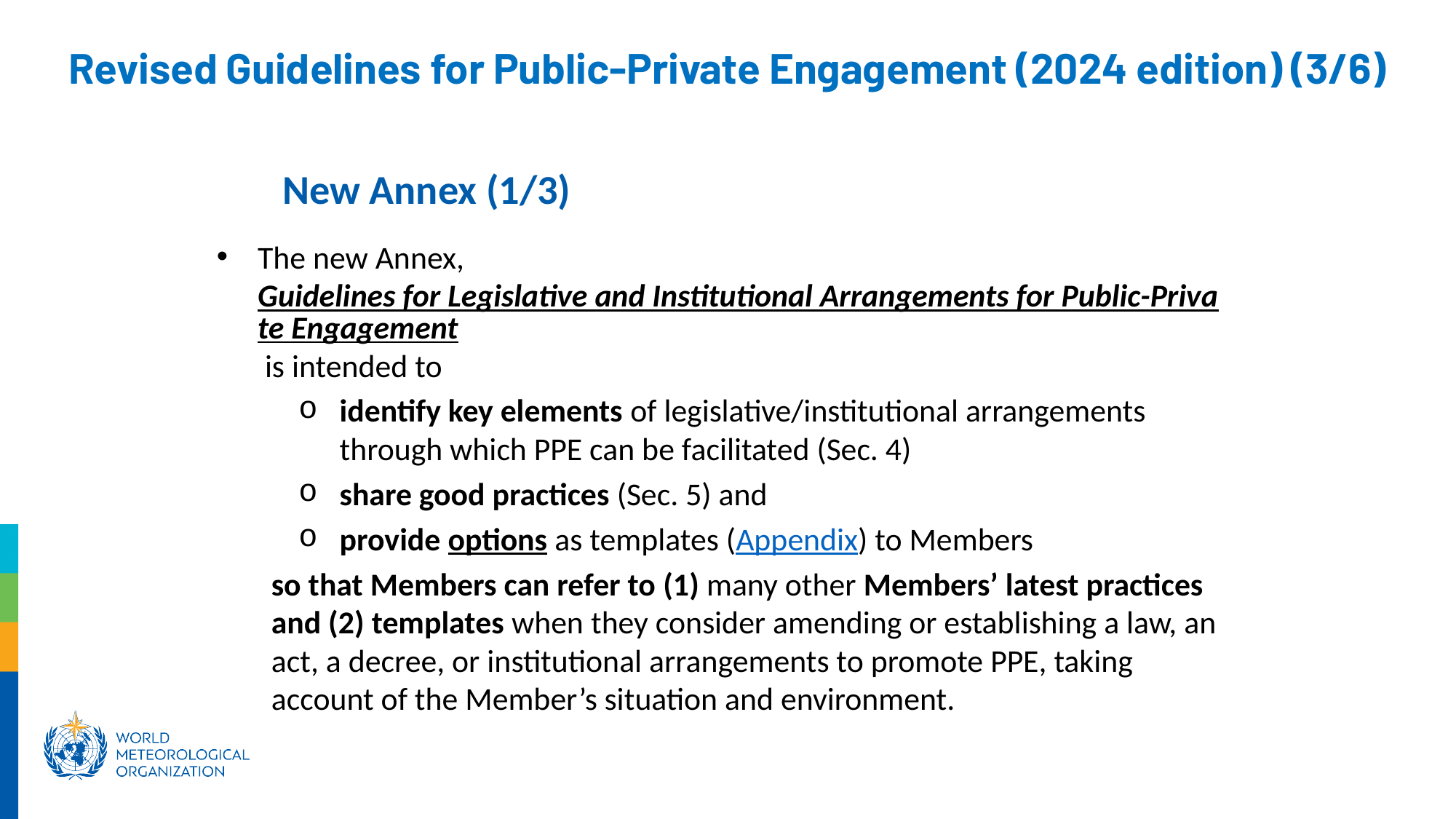

Revised Guidelines for Public-Private Engagement (2024 edition) (3/6)
New Annex (1/3)
The new Annex, Guidelines for Legislative and Institutional Arrangements for Public-Private Engagement is intended to
identify key elements of legislative/institutional arrangements through which PPE can be facilitated (Sec. 4)
share good practices (Sec. 5) and
provide options as templates (Appendix) to Members
so that Members can refer to (1) many other Members’ latest practices and (2) templates when they consider amending or establishing a law, an act, a decree, or institutional arrangements to promote PPE, taking account of the Member’s situation and environment.